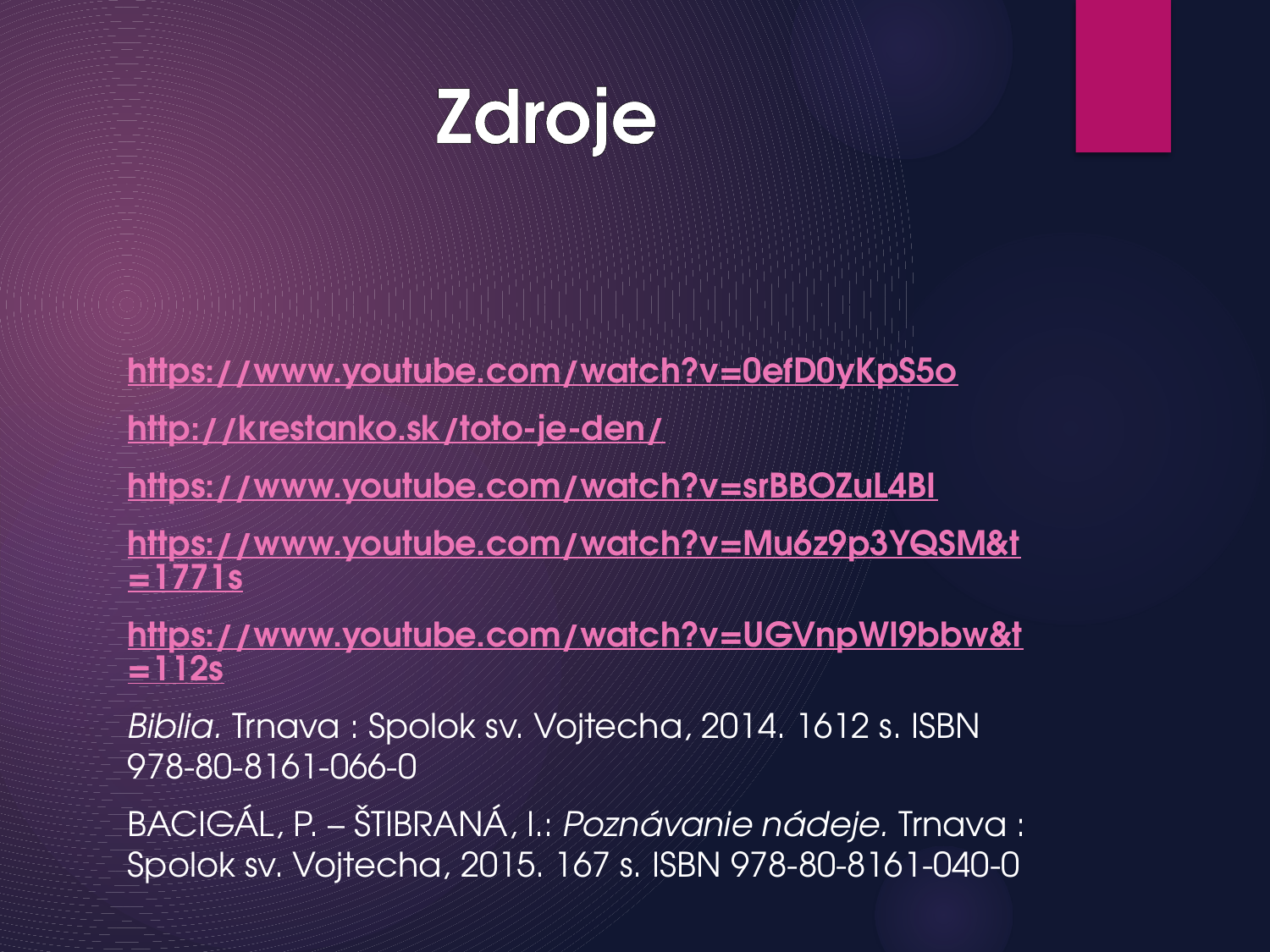

# Zdroje

https://www.youtube.com/watch?v=0efD0yKpS5o
http://krestanko.sk/toto-je-den/
https://www.youtube.com/watch?v=srBBOZuL4BI
https://www.youtube.com/watch?v=Mu6z9p3YQSM&t=1771s
https://www.youtube.com/watch?v=UGVnpWI9bbw&t=112s
Biblia. Trnava : Spolok sv. Vojtecha, 2014. 1612 s. ISBN 978-80-8161-066-0
BACIGÁL, P. – ŠTIBRANÁ, I.: Poznávanie nádeje. Trnava : Spolok sv. Vojtecha, 2015. 167 s. ISBN 978-80-8161-040-0